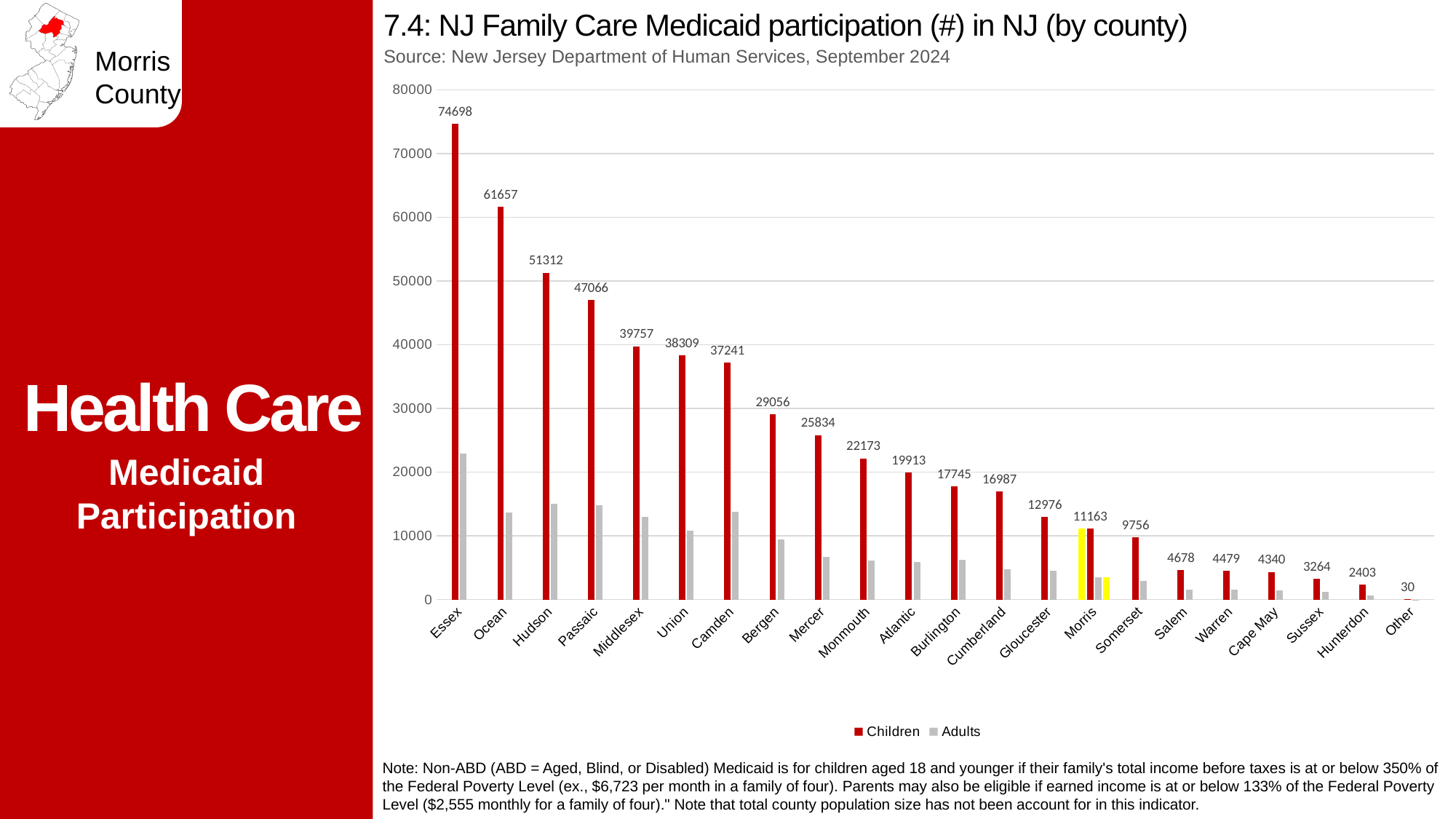

7.4: NJ Family Care Medicaid participation (#) in NJ (by county)
Source: New Jersey Department of Human Services, September 2024
Health Care

### Chart

| Category | Children County Copy | Children | Adults | Adults County Copy |
|---|---|---|---|---|
| Essex | None | 74698.0 | 22952.0 | None |
| Ocean | None | 61657.0 | 13676.0 | None |
| Hudson | None | 51312.0 | 15063.0 | None |
| Passaic | None | 47066.0 | 14772.0 | None |
| Middlesex | None | 39757.0 | 12926.0 | None |
| Union | None | 38309.0 | 10808.0 | None |
| Camden | None | 37241.0 | 13818.0 | None |
| Bergen | None | 29056.0 | 9474.0 | None |
| Mercer | None | 25834.0 | 6724.0 | None |
| Monmouth | None | 22173.0 | 6101.0 | None |
| Atlantic | None | 19913.0 | 5923.0 | None |
| Burlington | None | 17745.0 | 6265.0 | None |
| Cumberland | None | 16987.0 | 4717.0 | None |
| Gloucester | None | 12976.0 | 4544.0 | None |
| Morris | 11163.0 | 11163.0 | 3538.0 | 3538.0 |
| Somerset | None | 9756.0 | 2889.0 | None |
| Salem | None | 4678.0 | 1576.0 | None |
| Warren | None | 4479.0 | 1517.0 | None |
| Cape May | None | 4340.0 | 1475.0 | None |
| Sussex | None | 3264.0 | 1246.0 | None |
| Hunterdon | None | 2403.0 | 643.0 | None |
| Other | None | 30.0 | 5.0 | None |
Medicaid Participation
Note: Non-ABD (ABD = Aged, Blind, or Disabled) Medicaid is for children aged 18 and younger if their family's total income before taxes is at or below 350% of the Federal Poverty Level (ex., $6,723 per month in a family of four). Parents may also be eligible if earned income is at or below 133% of the Federal Poverty Level ($2,555 monthly for a family of four)." Note that total county population size has not been account for in this indicator.